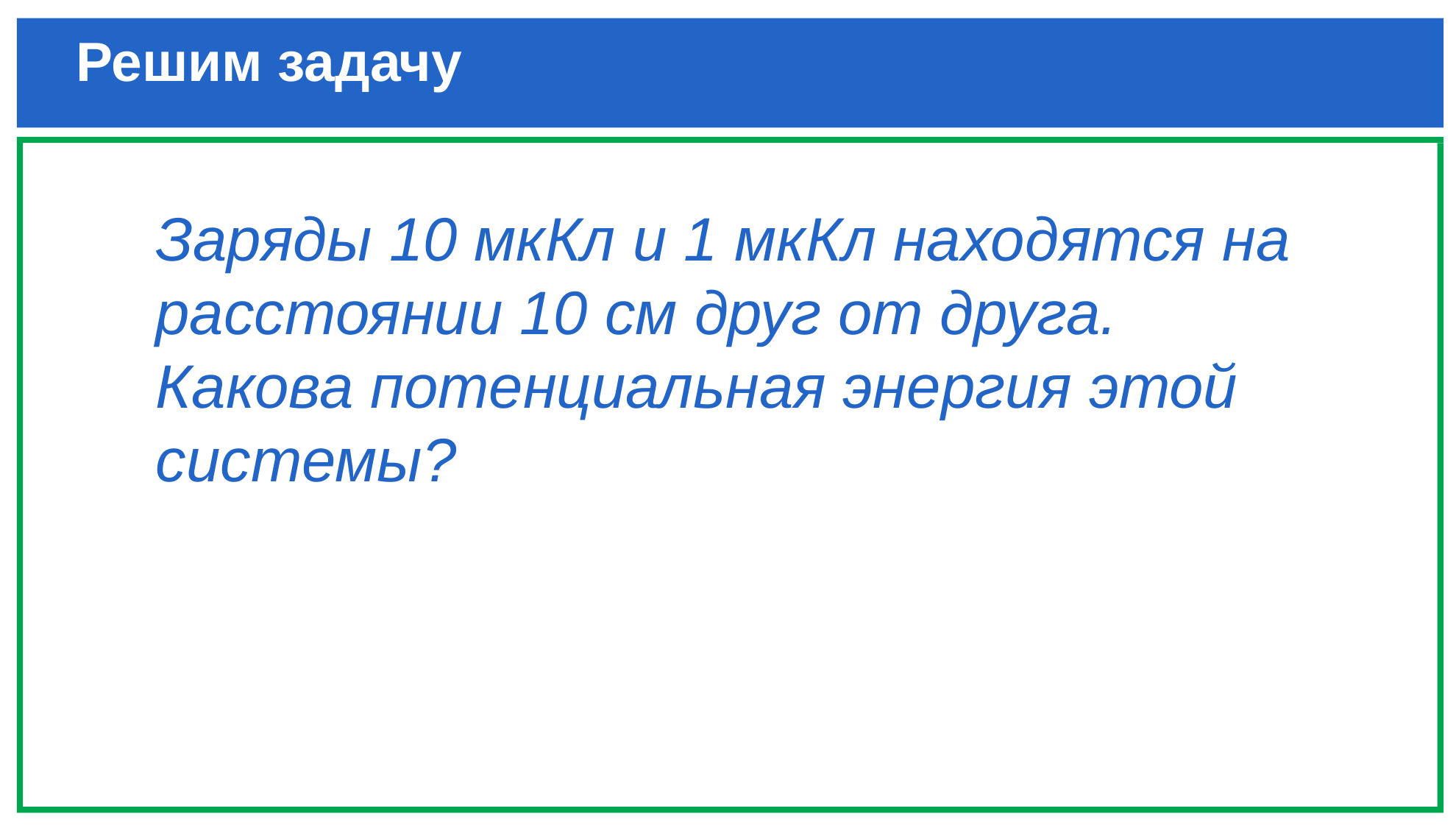

# Решим задачу
Заряды 10 мкКл и 1 мкКл находятся на расстоянии 10 см друг от друга. Какова потенциальная энергия этой системы?